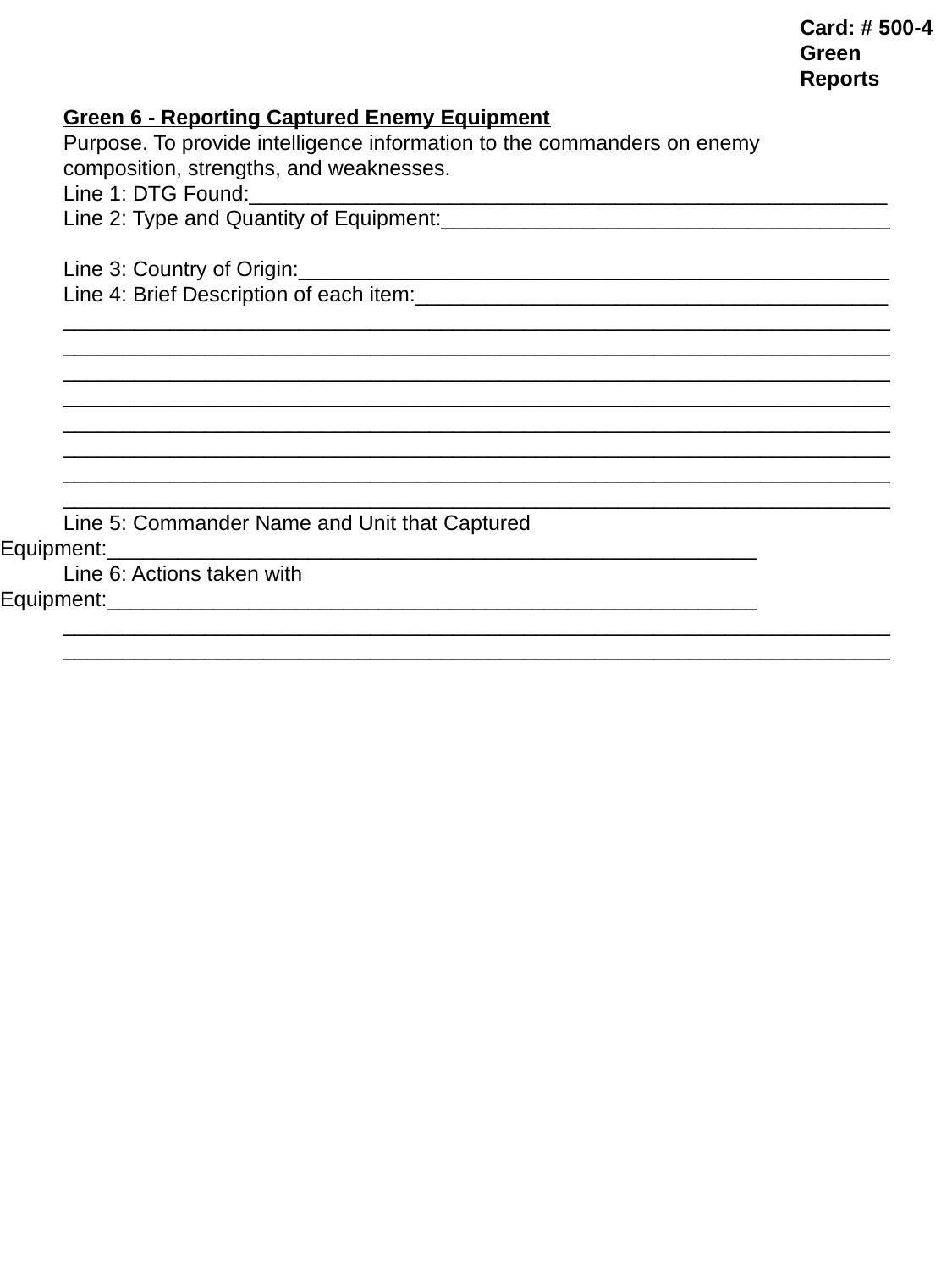

Card: # 500-4
Green Reports
Green 6 - Reporting Captured Enemy Equipment
Purpose. To provide intelligence information to the commanders on enemy
composition, strengths, and weaknesses.
Line 1: DTG Found:______________________________________________________
Line 2: Type and Quantity of Equipment:______________________________________
Line 3: Country of Origin:__________________________________________________
Line 4: Brief Description of each item:________________________________________
______________________________________________________________________
______________________________________________________________________
______________________________________________________________________
______________________________________________________________________
______________________________________________________________________
______________________________________________________________________
______________________________________________________________________
______________________________________________________________________
Line 5: Commander Name and Unit that Captured 	Equipment:_______________________________________________________
Line 6: Actions taken with 	Equipment:_______________________________________________________
______________________________________________________________________
______________________________________________________________________